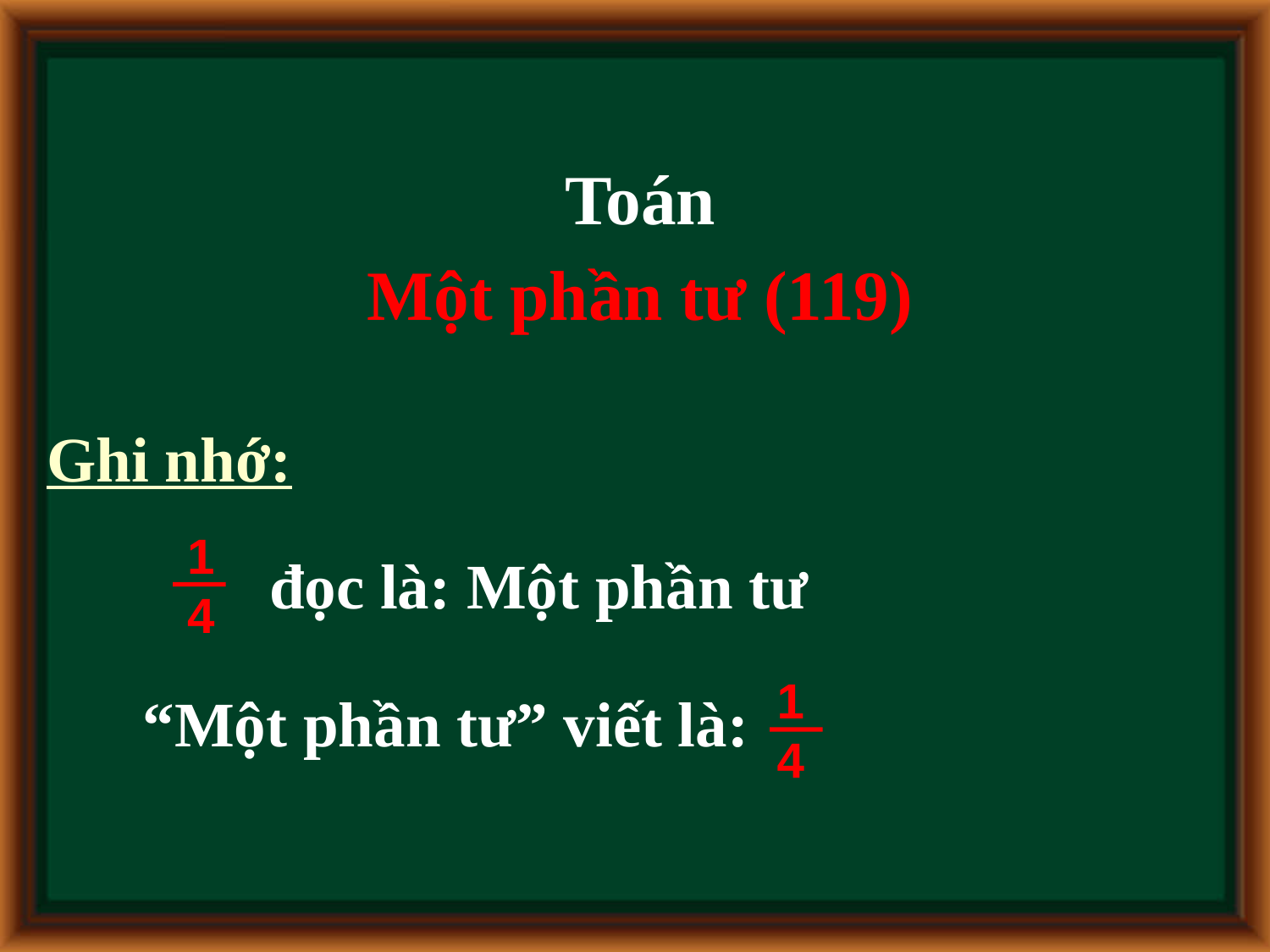

Toán
Một phần tư (119)
Ghi nhớ:
1
4
đọc là: Một phần tư

1
4
“Một phần tư” viết là: